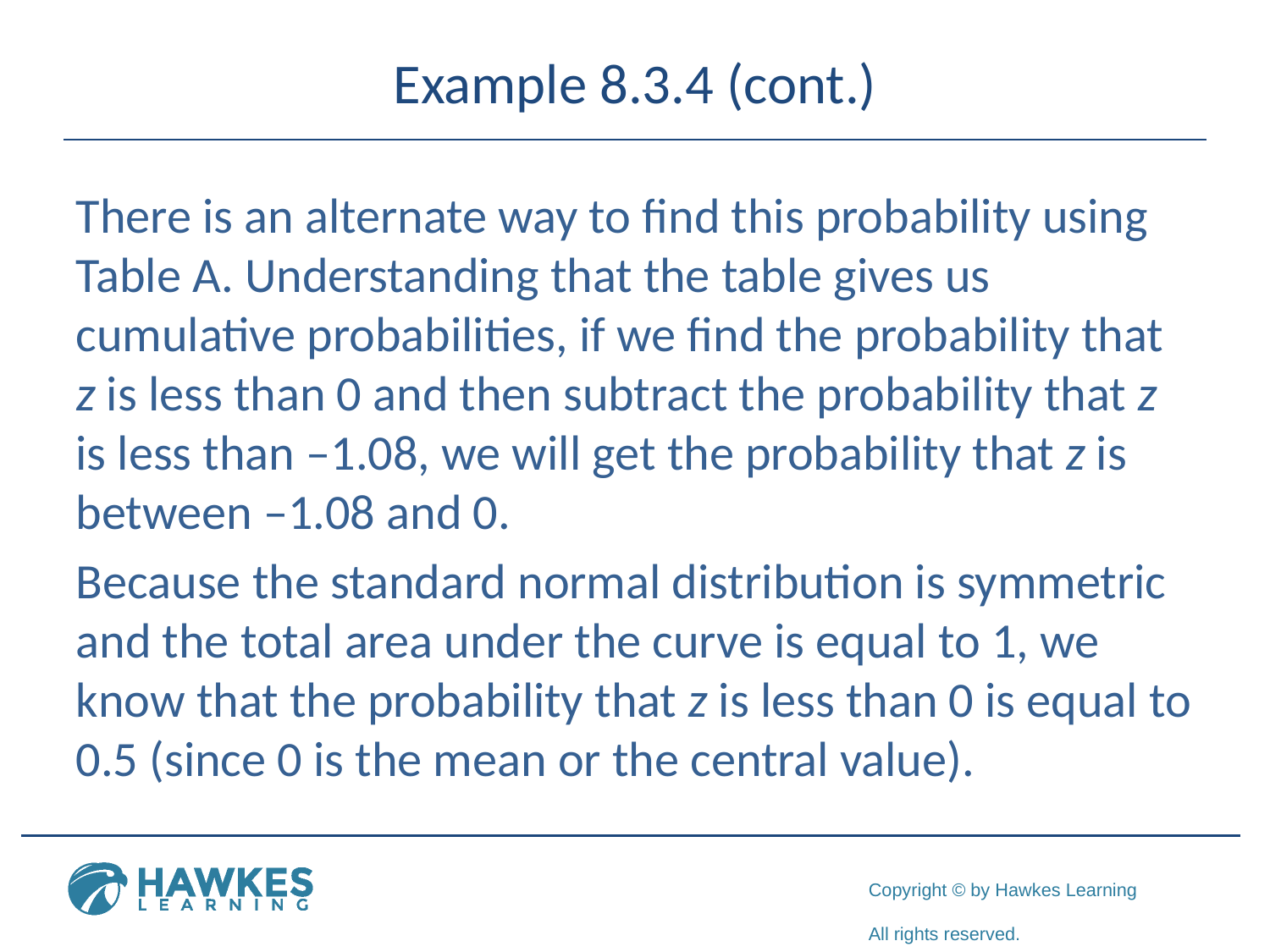

# Example 8.3.4 (cont.)
There is an alternate way to find this probability using Table A. Understanding that the table gives us cumulative probabilities, if we find the probability that z is less than 0 and then subtract the probability that z is less than –1.08, we will get the probability that z is between –1.08 and 0.
Because the standard normal distribution is symmetric and the total area under the curve is equal to 1, we know that the probability that z is less than 0 is equal to 0.5 (since 0 is the mean or the central value).